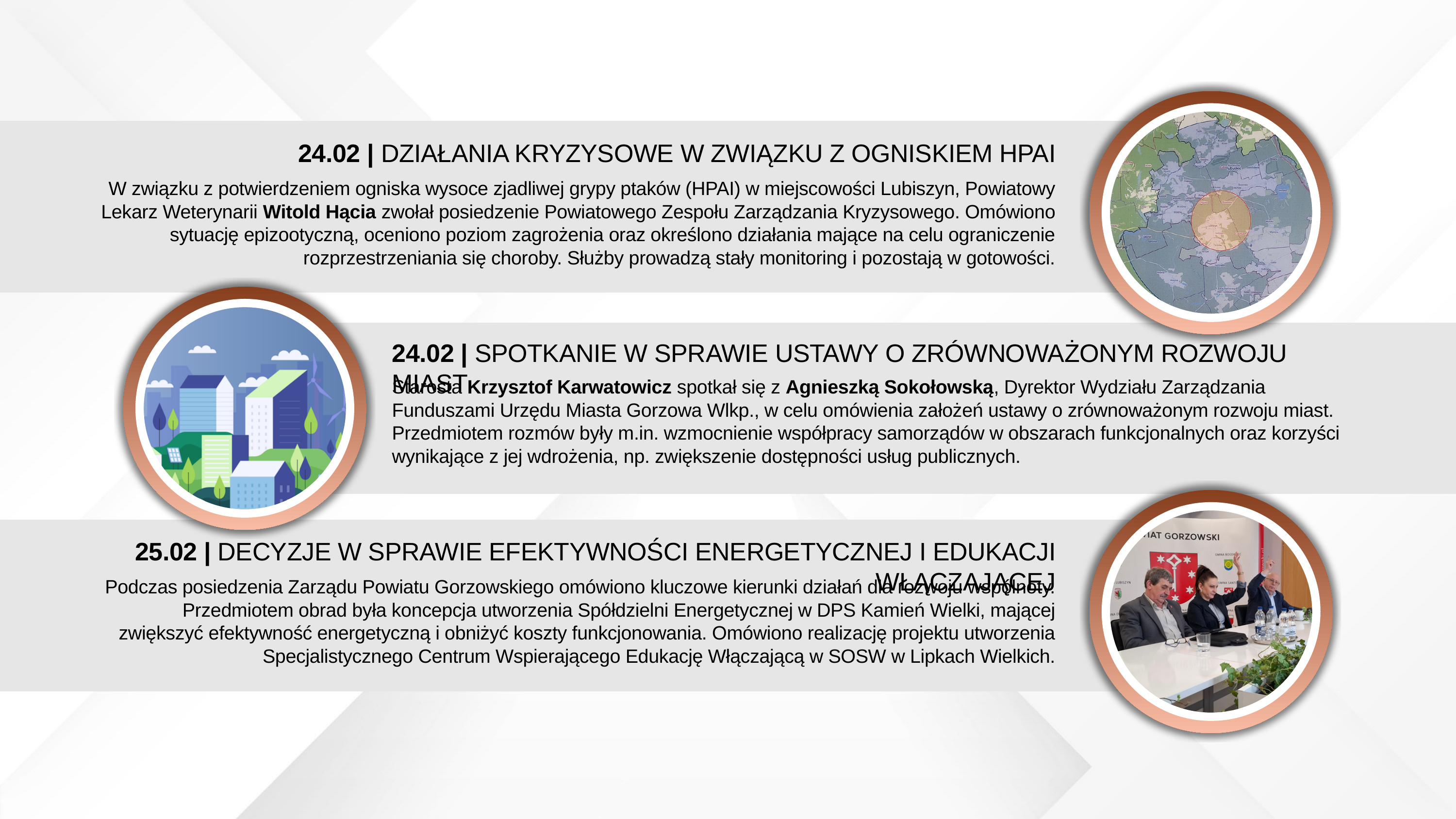

24.02 | DZIAŁANIA KRYZYSOWE W ZWIĄZKU Z OGNISKIEM HPAI
W związku z potwierdzeniem ogniska wysoce zjadliwej grypy ptaków (HPAI) w miejscowości Lubiszyn, Powiatowy Lekarz Weterynarii Witold Hącia zwołał posiedzenie Powiatowego Zespołu Zarządzania Kryzysowego. Omówiono sytuację epizootyczną, oceniono poziom zagrożenia oraz określono działania mające na celu ograniczenie rozprzestrzeniania się choroby. Służby prowadzą stały monitoring i pozostają w gotowości.

24.02 | SPOTKANIE W SPRAWIE USTAWY O ZRÓWNOWAŻONYM ROZWOJU MIAST
Starosta Krzysztof Karwatowicz spotkał się z Agnieszką Sokołowską, Dyrektor Wydziału Zarządzania Funduszami Urzędu Miasta Gorzowa Wlkp., w celu omówienia założeń ustawy o zrównoważonym rozwoju miast. Przedmiotem rozmów były m.in. wzmocnienie współpracy samorządów w obszarach funkcjonalnych oraz korzyści wynikające z jej wdrożenia, np. zwiększenie dostępności usług publicznych.

25.02 | DECYZJE W SPRAWIE EFEKTYWNOŚCI ENERGETYCZNEJ I EDUKACJI WŁĄCZAJĄCEJ
Podczas posiedzenia Zarządu Powiatu Gorzowskiego omówiono kluczowe kierunki działań dla rozwoju wspólnoty. Przedmiotem obrad była koncepcja utworzenia Spółdzielni Energetycznej w DPS Kamień Wielki, mającej zwiększyć efektywność energetyczną i obniżyć koszty funkcjonowania. Omówiono realizację projektu utworzenia Specjalistycznego Centrum Wspierającego Edukację Włączającą w SOSW w Lipkach Wielkich.